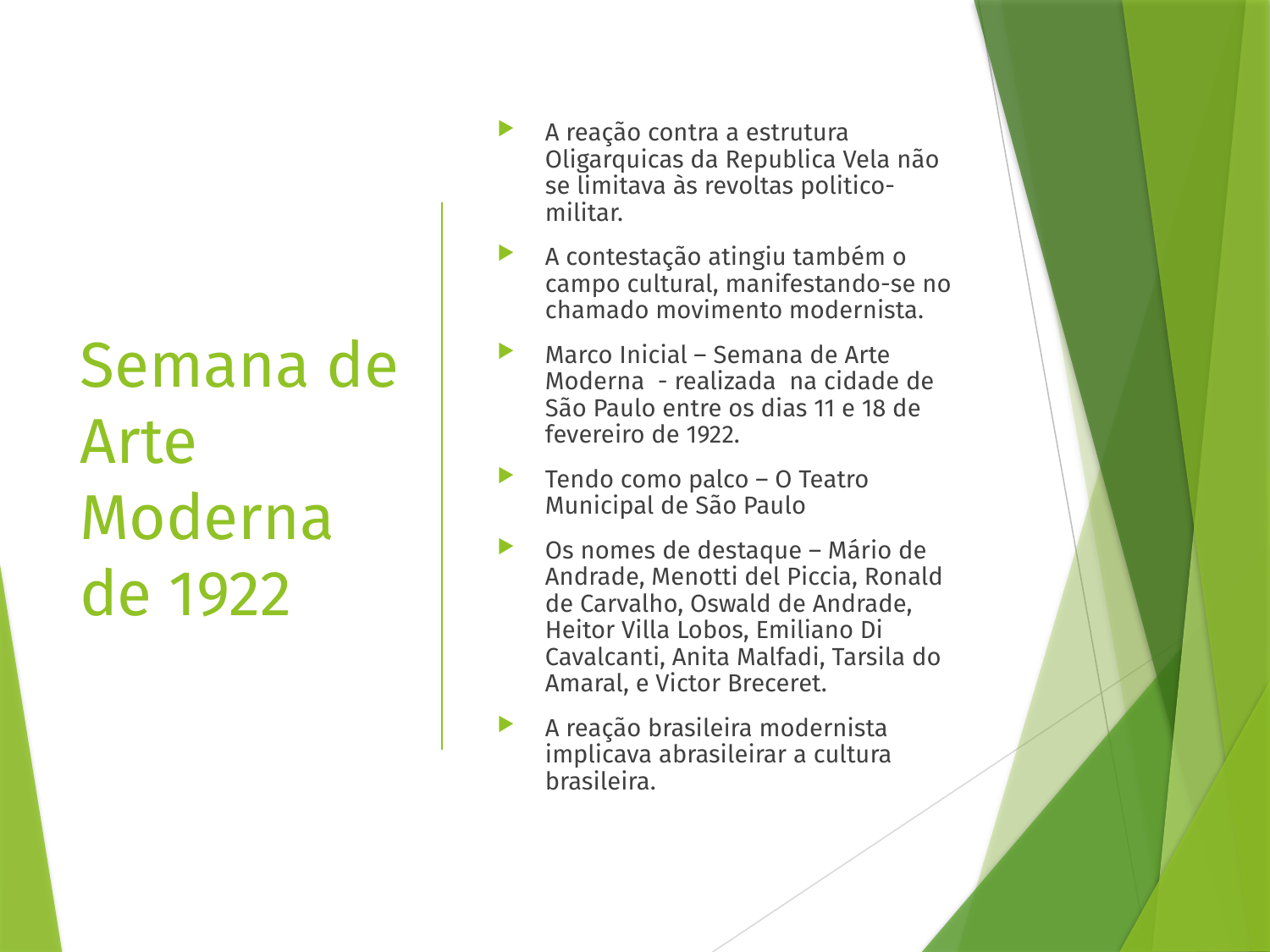

# Semana de Arte Moderna de 1922
A reação contra a estrutura Oligarquicas da Republica Vela não se limitava às revoltas politico-militar.
A contestação atingiu também o campo cultural, manifestando-se no chamado movimento modernista.
Marco Inicial – Semana de Arte Moderna  - realizada  na cidade de São Paulo entre os dias 11 e 18 de fevereiro de 1922.
Tendo como palco – O Teatro Municipal de São Paulo
Os nomes de destaque – Mário de Andrade, Menotti del Piccia, Ronald de Carvalho, Oswald de Andrade, Heitor Villa Lobos, Emiliano Di Cavalcanti, Anita Malfadi, Tarsila do Amaral, e Victor Breceret.
A reação brasileira modernista implicava abrasileirar a cultura brasileira.